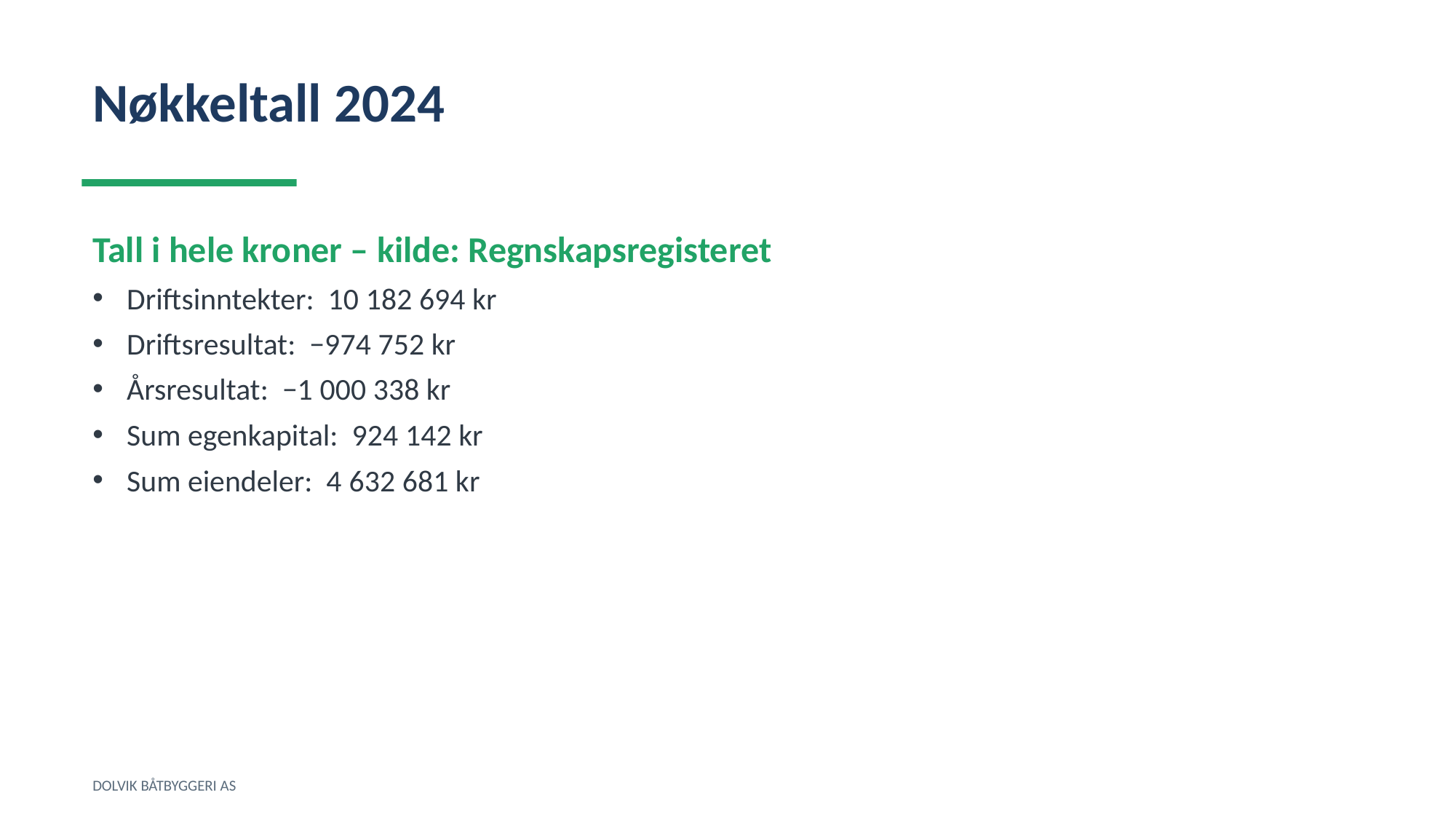

Nøkkeltall 2024

Tall i hele kroner – kilde: Regnskapsregisteret
Driftsinntekter:  10 182 694 kr
Driftsresultat:  −974 752 kr
Årsresultat:  −1 000 338 kr
Sum egenkapital:  924 142 kr
Sum eiendeler:  4 632 681 kr
DOLVIK BÅTBYGGERI AS